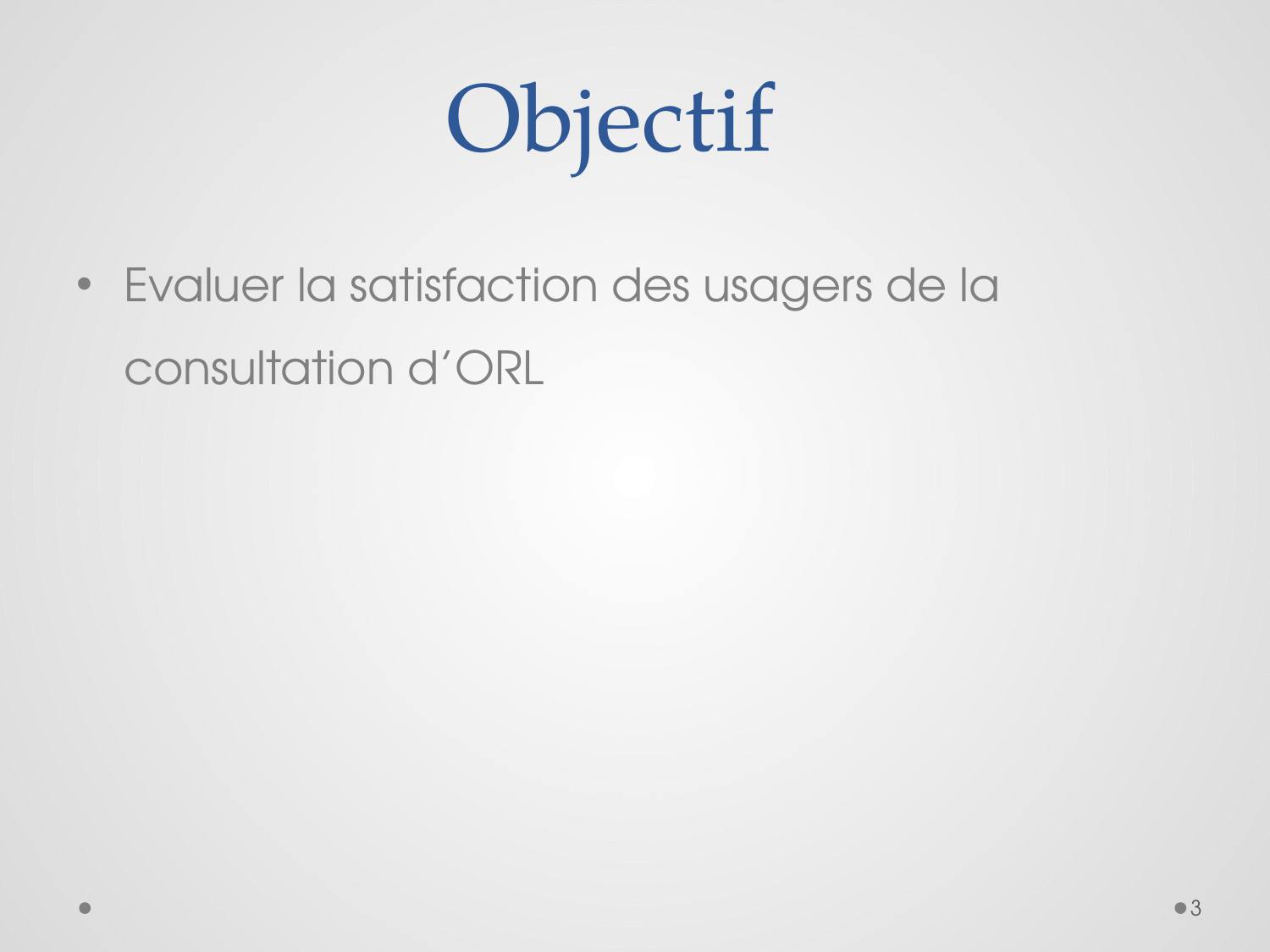

# Objectif
Evaluer la satisfaction des usagers de la consultation d’ORL
3